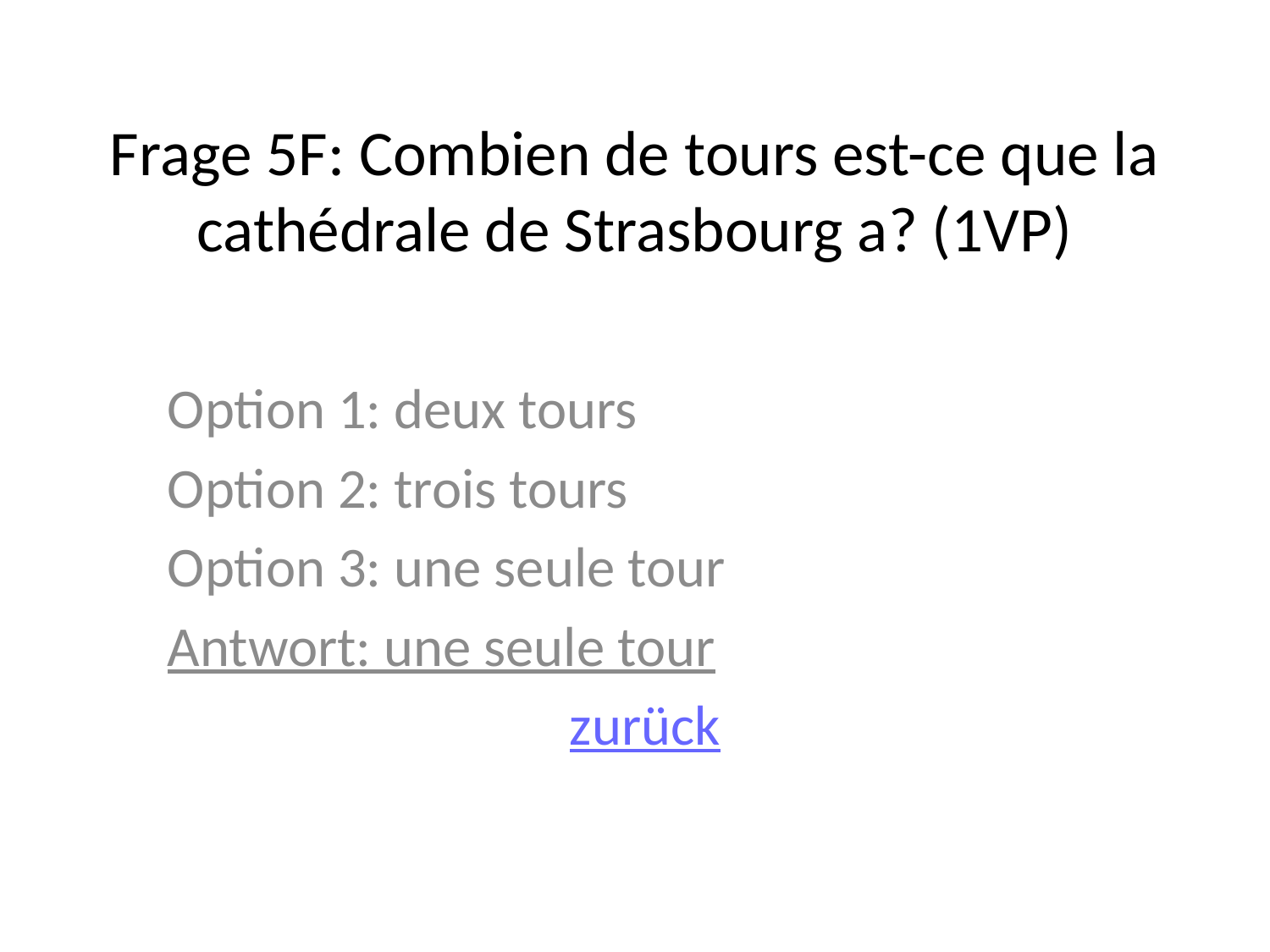

# Frage 5F: Combien de tours est-ce que la cathédrale de Strasbourg a? (1VP)
Option 1: deux tours
Option 2: trois tours
Option 3: une seule tour
Antwort: une seule tour
zurück